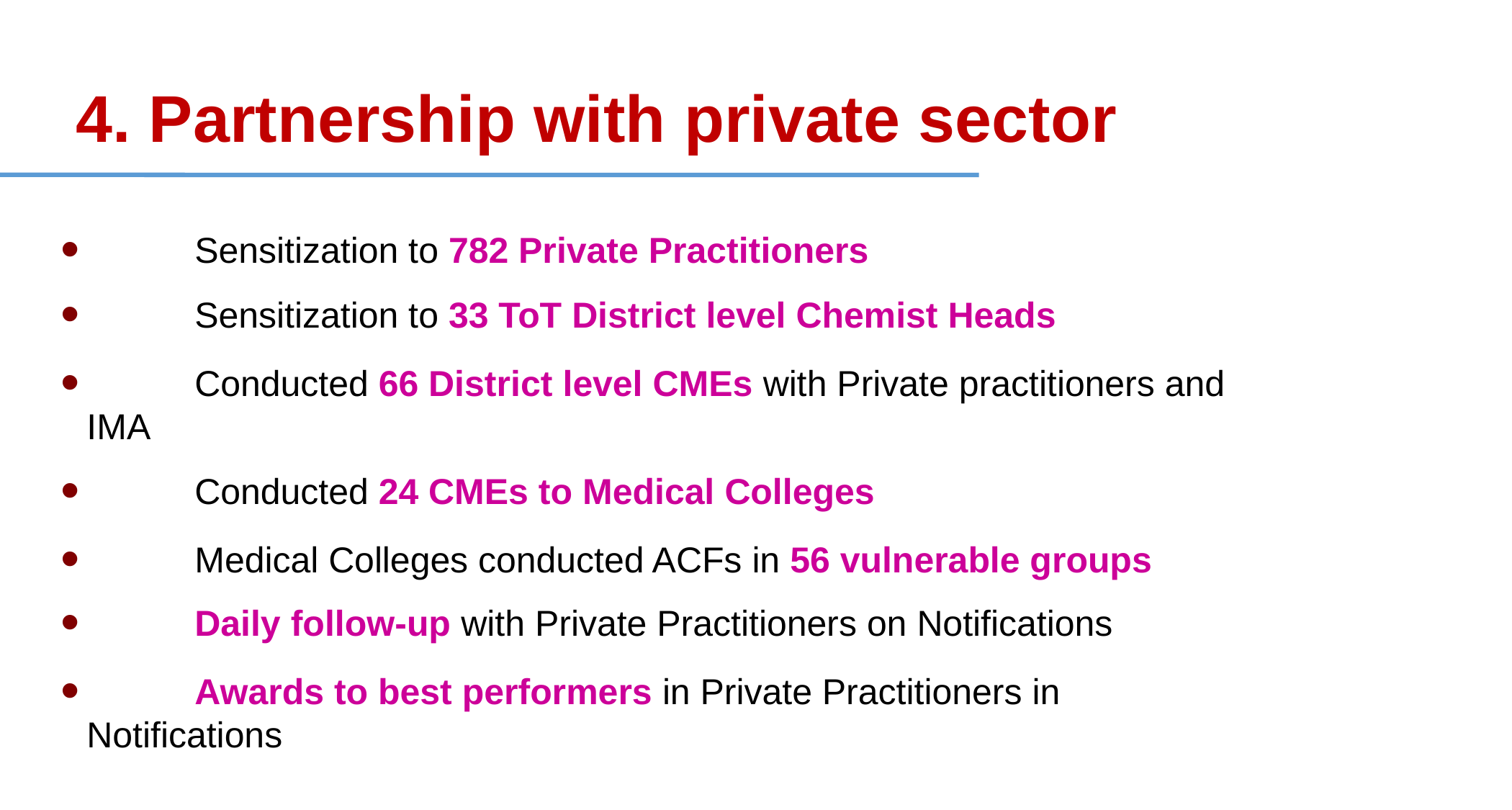

4. Partnership with private sector
 	Sensitization to 782 Private Practitioners

 	Sensitization to 33 ToT District level Chemist Heads

 	Conducted 66 District level CMEs with Private practitioners and IMA

 	Conducted 24 CMEs to Medical Colleges

 	Medical Colleges conducted ACFs in 56 vulnerable groups

 	Daily follow-up with Private Practitioners on Notifications

 	Awards to best performers in Private Practitioners in Notifications